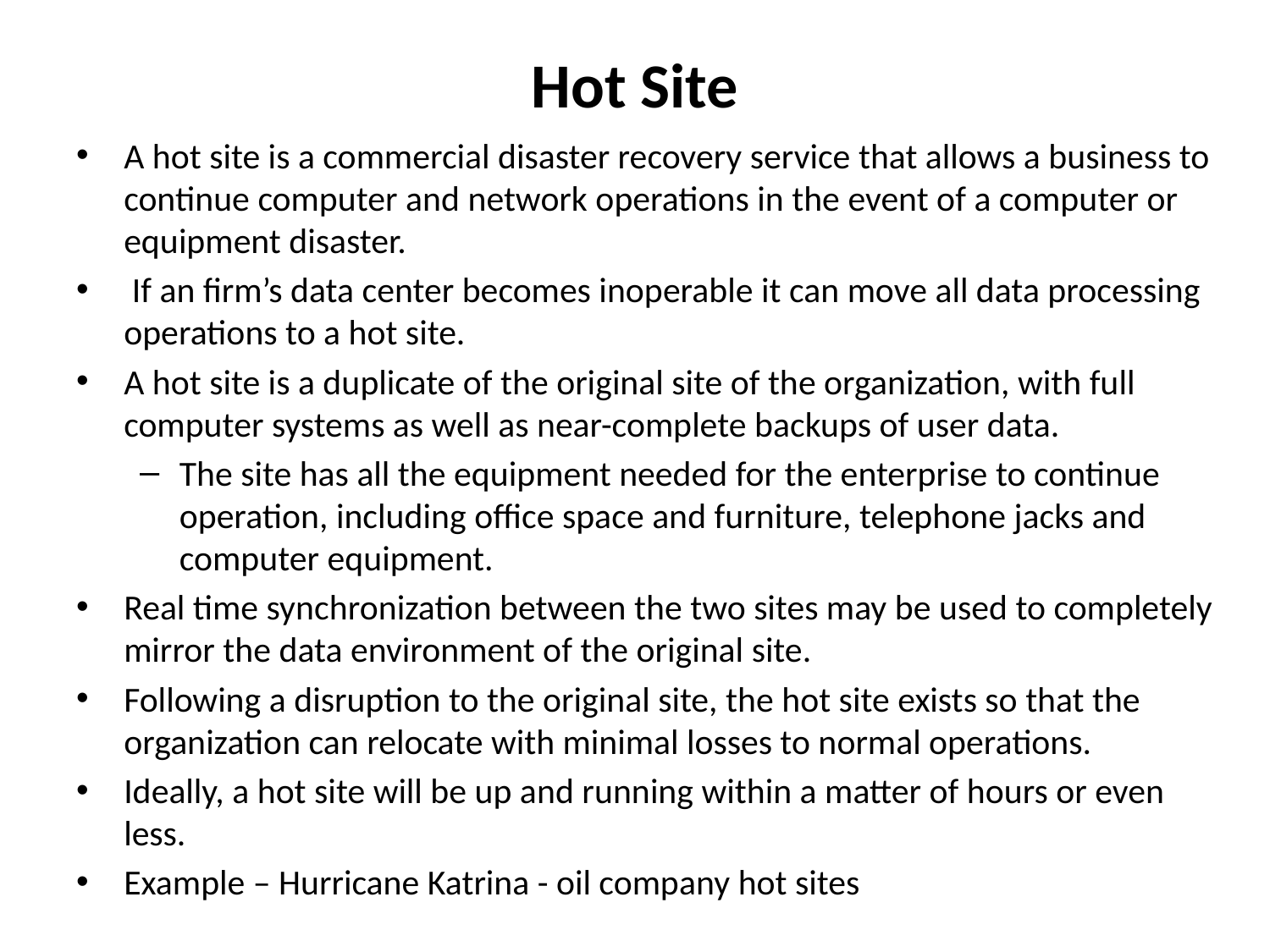

# Hot Site
A hot site is a commercial disaster recovery service that allows a business to continue computer and network operations in the event of a computer or equipment disaster.
 If an firm’s data center becomes inoperable it can move all data processing operations to a hot site.
A hot site is a duplicate of the original site of the organization, with full computer systems as well as near-complete backups of user data.
The site has all the equipment needed for the enterprise to continue operation, including office space and furniture, telephone jacks and computer equipment.
Real time synchronization between the two sites may be used to completely mirror the data environment of the original site.
Following a disruption to the original site, the hot site exists so that the organization can relocate with minimal losses to normal operations.
Ideally, a hot site will be up and running within a matter of hours or even less.
Example – Hurricane Katrina - oil company hot sites